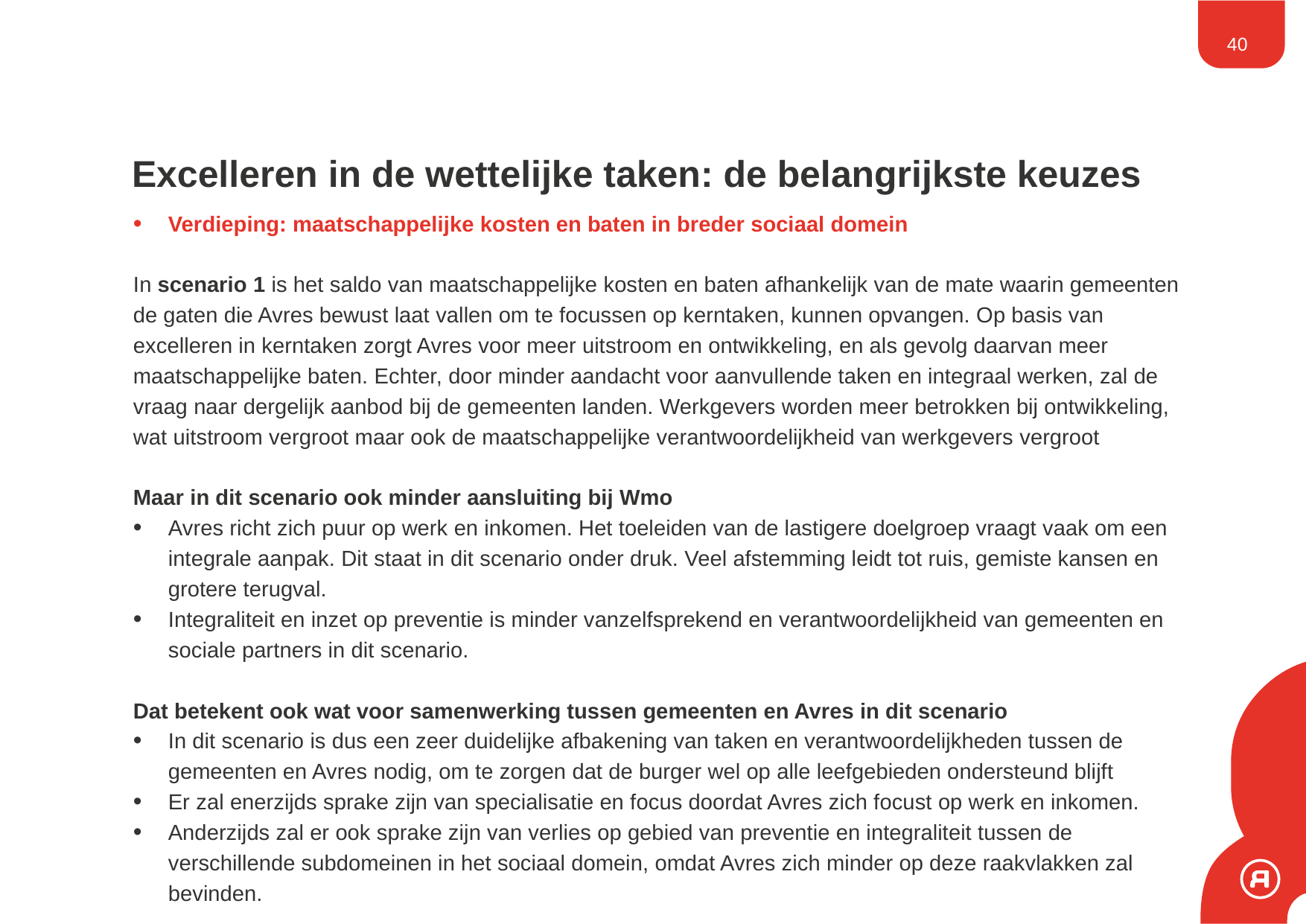

40
# Excelleren in de wettelijke taken: de belangrijkste keuzes
Verdieping: maatschappelijke kosten en baten in breder sociaal domein

In scenario 1 is het saldo van maatschappelijke kosten en baten afhankelijk van de mate waarin gemeenten de gaten die Avres bewust laat vallen om te focussen op kerntaken, kunnen opvangen. Op basis van excelleren in kerntaken zorgt Avres voor meer uitstroom en ontwikkeling, en als gevolg daarvan meer maatschappelijke baten. Echter, door minder aandacht voor aanvullende taken en integraal werken, zal de vraag naar dergelijk aanbod bij de gemeenten landen. Werkgevers worden meer betrokken bij ontwikkeling, wat uitstroom vergroot maar ook de maatschappelijke verantwoordelijkheid van werkgevers vergroot

Maar in dit scenario ook minder aansluiting bij Wmo
Avres richt zich puur op werk en inkomen. Het toeleiden van de lastigere doelgroep vraagt vaak om een integrale aanpak. Dit staat in dit scenario onder druk. Veel afstemming leidt tot ruis, gemiste kansen en grotere terugval.
Integraliteit en inzet op preventie is minder vanzelfsprekend en verantwoordelijkheid van gemeenten en sociale partners in dit scenario.

Dat betekent ook wat voor samenwerking tussen gemeenten en Avres in dit scenario
In dit scenario is dus een zeer duidelijke afbakening van taken en verantwoordelijkheden tussen de gemeenten en Avres nodig, om te zorgen dat de burger wel op alle leefgebieden ondersteund blijft
Er zal enerzijds sprake zijn van specialisatie en focus doordat Avres zich focust op werk en inkomen.
Anderzijds zal er ook sprake zijn van verlies op gebied van preventie en integraliteit tussen de verschillende subdomeinen in het sociaal domein, omdat Avres zich minder op deze raakvlakken zal bevinden.